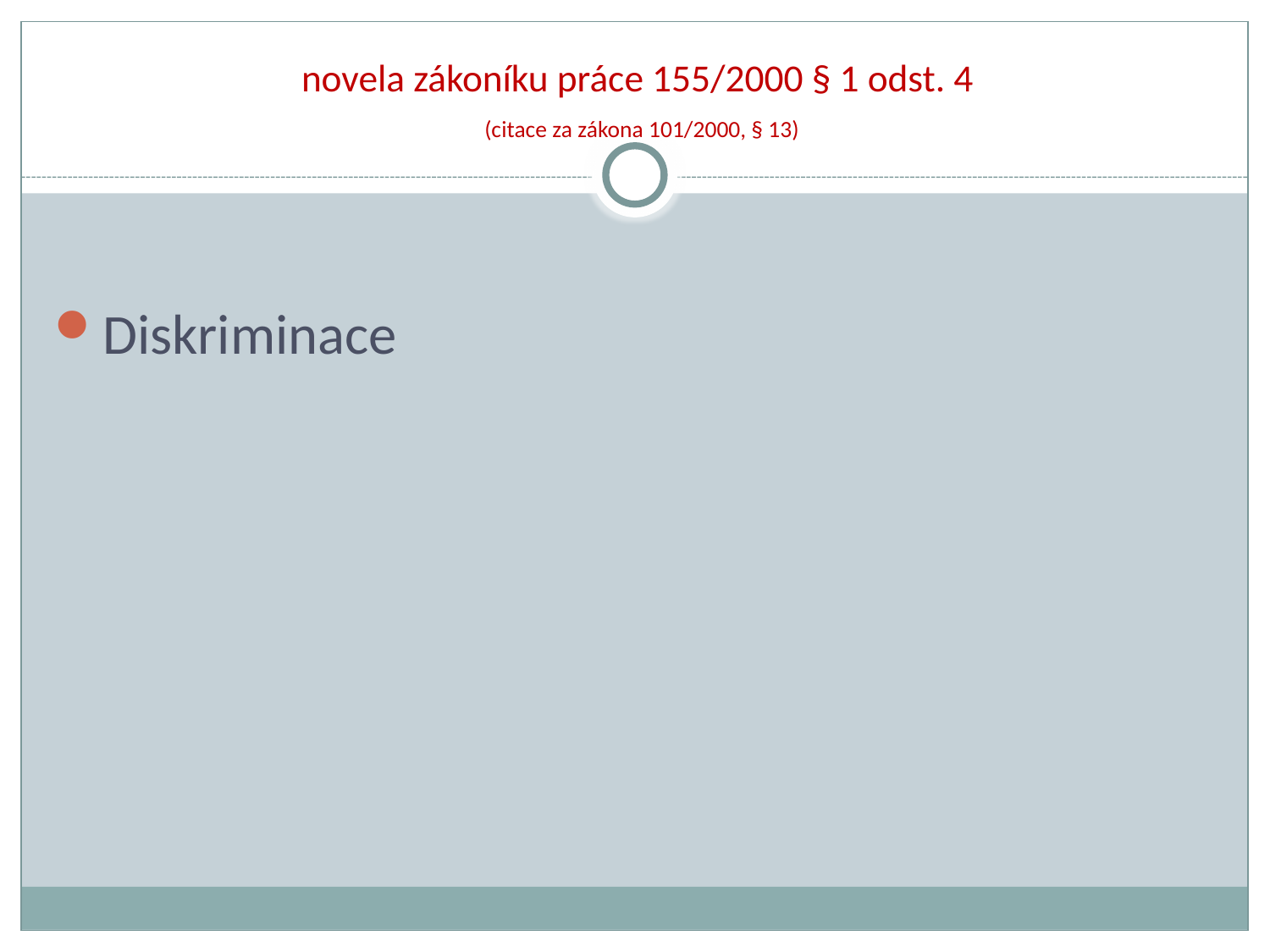

# novela zákoníku práce 155/2000 § 1 odst. 4 (citace za zákona 101/2000, § 13)

Diskriminace